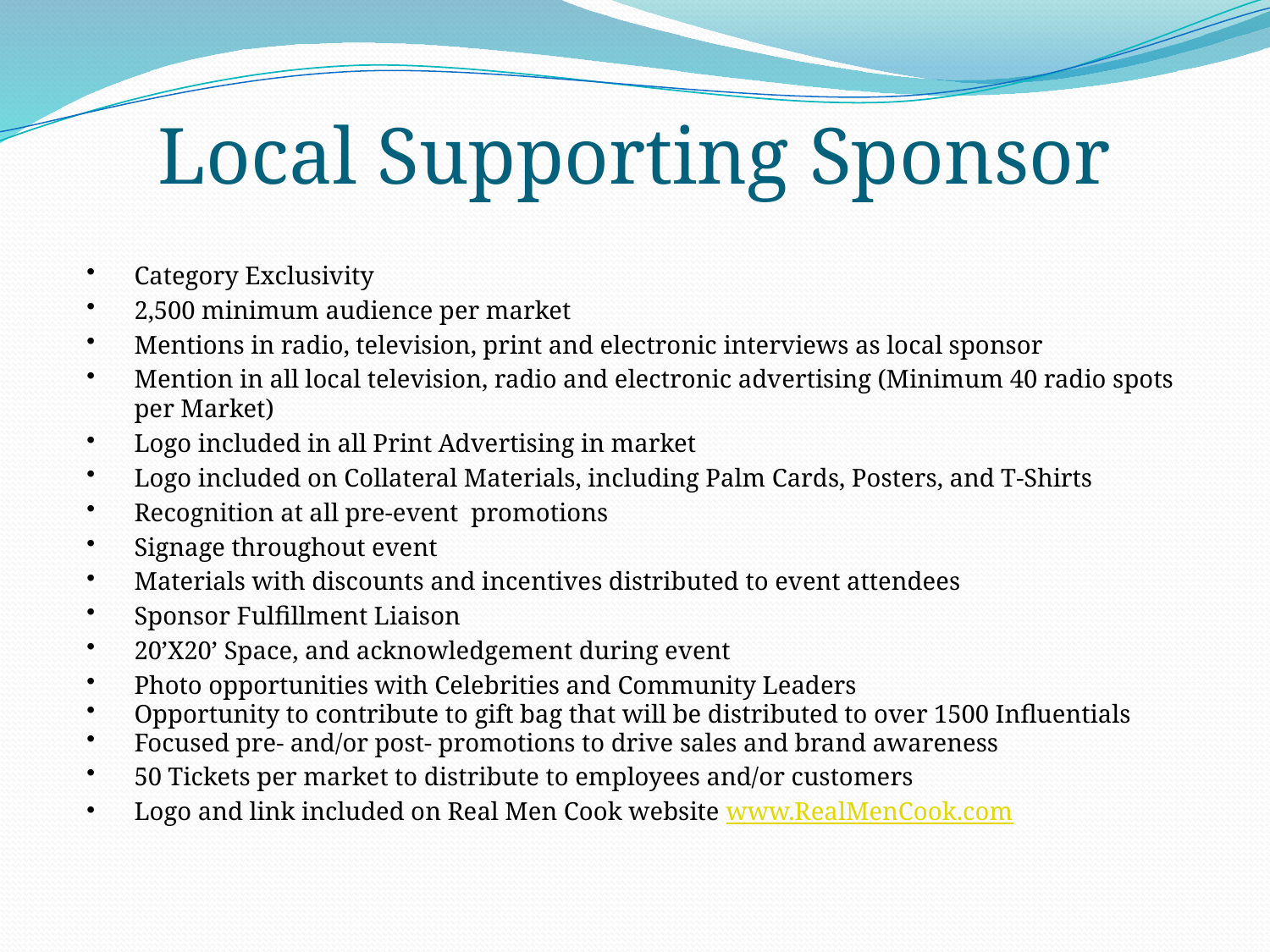

Local Supporting Sponsor
Category Exclusivity
2,500 minimum audience per market
Mentions in radio, television, print and electronic interviews as local sponsor
Mention in all local television, radio and electronic advertising (Minimum 40 radio spots per Market)
Logo included in all Print Advertising in market
Logo included on Collateral Materials, including Palm Cards, Posters, and T-Shirts
Recognition at all pre-event  promotions
Signage throughout event
Materials with discounts and incentives distributed to event attendees
Sponsor Fulfillment Liaison
20’X20’ Space, and acknowledgement during event
Photo opportunities with Celebrities and Community Leaders
Opportunity to contribute to gift bag that will be distributed to over 1500 Influentials
Focused pre- and/or post- promotions to drive sales and brand awareness
50 Tickets per market to distribute to employees and/or customers
Logo and link included on Real Men Cook website www.RealMenCook.com